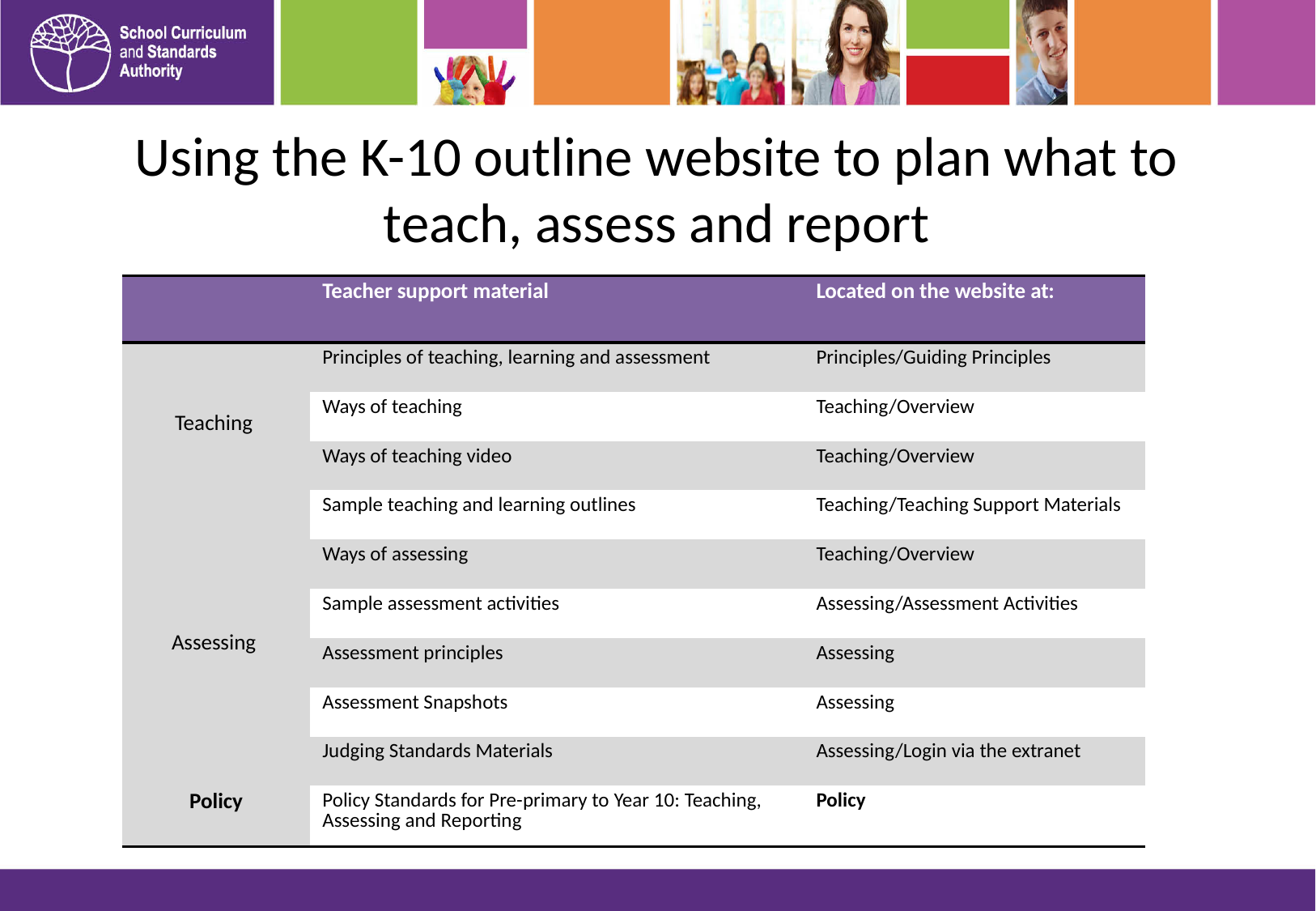

# Using the K-10 outline website to plan what to teach, assess and report
|  | Teacher support material | Located on the website at: |
| --- | --- | --- |
| Teaching | Principles of teaching, learning and assessment | Principles/Guiding Principles |
|  | Ways of teaching | Teaching/Overview |
|  | Ways of teaching video | Teaching/Overview |
|  | Sample teaching and learning outlines | Teaching/Teaching Support Materials |
| Assessing | Ways of assessing | Teaching/Overview |
|  | Sample assessment activities | Assessing/Assessment Activities |
|  | Assessment principles | Assessing |
|  | Assessment Snapshots | Assessing |
|  | Judging Standards Materials | Assessing/Login via the extranet |
| Policy | Policy Standards for Pre-primary to Year 10: Teaching, Assessing and Reporting | Policy |